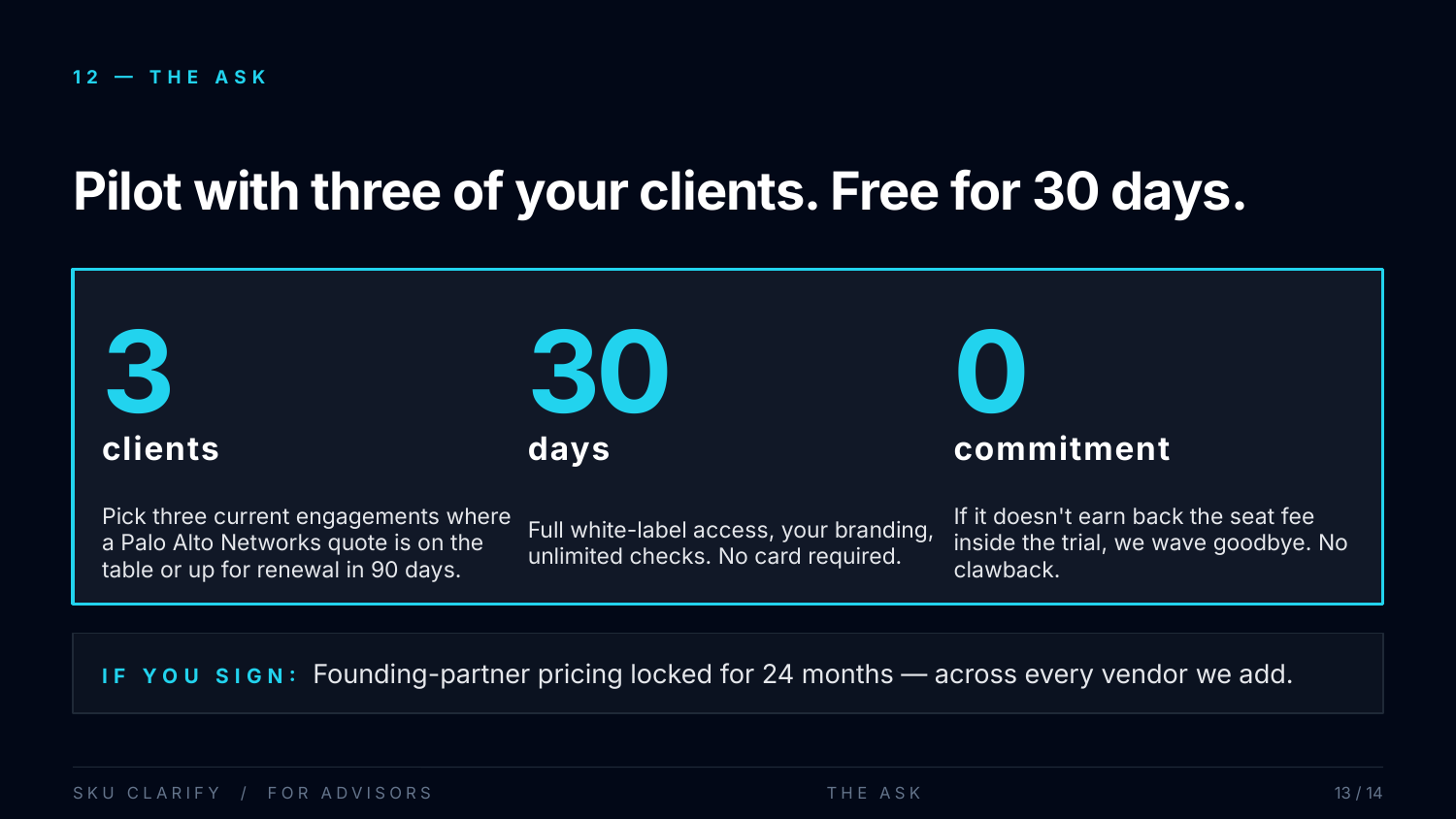

12 — THE ASK
Pilot with three of your clients. Free for 30 days.

3
30
0
clients
days
commitment
Pick three current engagements where a Palo Alto Networks quote is on the table or up for renewal in 90 days.
Full white-label access, your branding, unlimited checks. No card required.
If it doesn't earn back the seat fee inside the trial, we wave goodbye. No clawback.

IF YOU SIGN: Founding-partner pricing locked for 24 months — across every vendor we add.

SKU CLARIFY  /  FOR ADVISORS
THE ASK
13 / 14